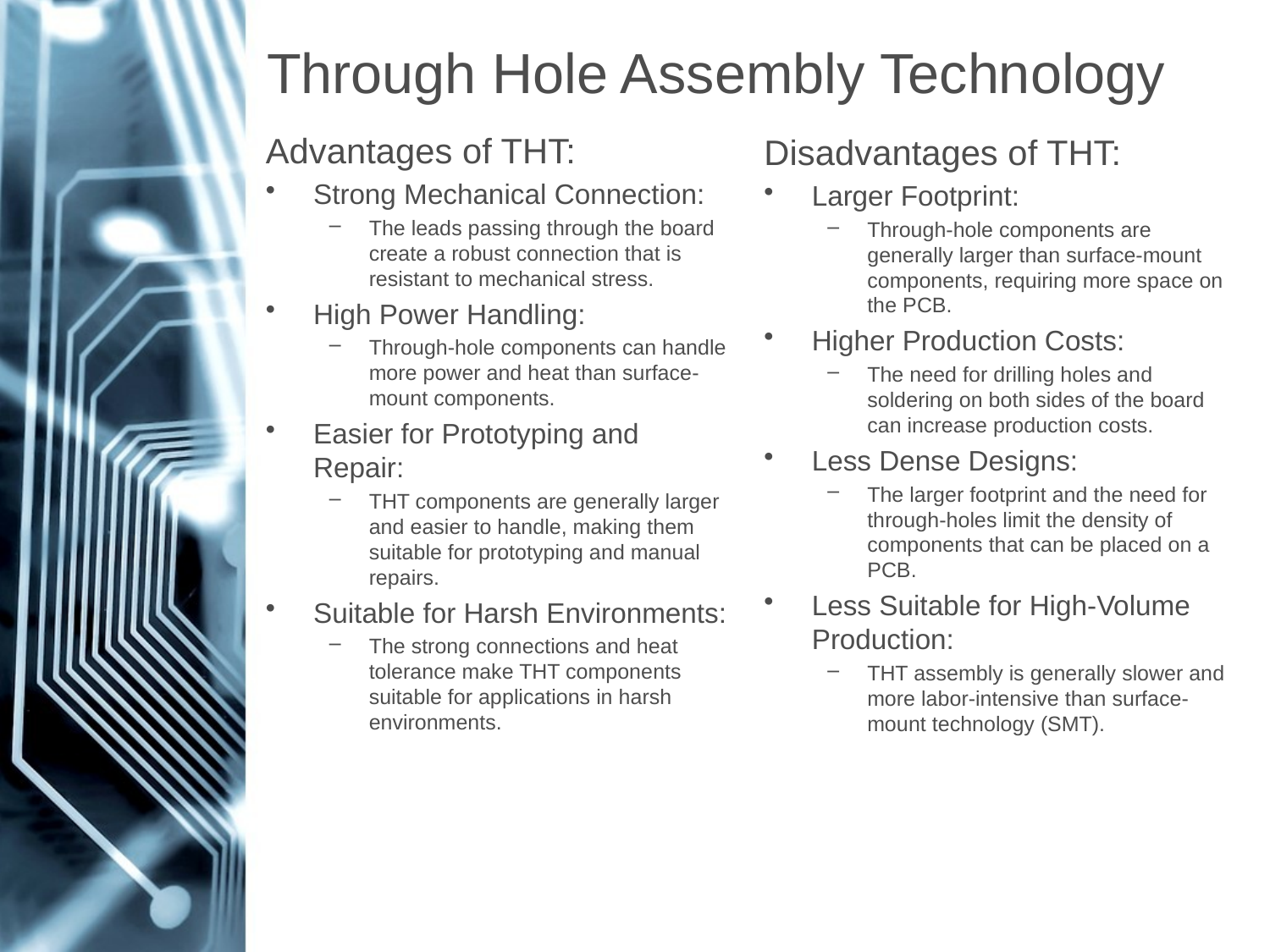

# Through Hole Assembly Technology
Advantages of THT:
Strong Mechanical Connection:
The leads passing through the board create a robust connection that is resistant to mechanical stress.
High Power Handling:
Through-hole components can handle more power and heat than surface-mount components.
Easier for Prototyping and Repair:
THT components are generally larger and easier to handle, making them suitable for prototyping and manual repairs.
Suitable for Harsh Environments:
The strong connections and heat tolerance make THT components suitable for applications in harsh environments.
Disadvantages of THT:
Larger Footprint:
Through-hole components are generally larger than surface-mount components, requiring more space on the PCB.
Higher Production Costs:
The need for drilling holes and soldering on both sides of the board can increase production costs.
Less Dense Designs:
The larger footprint and the need for through-holes limit the density of components that can be placed on a PCB.
Less Suitable for High-Volume Production:
THT assembly is generally slower and more labor-intensive than surface-mount technology (SMT).